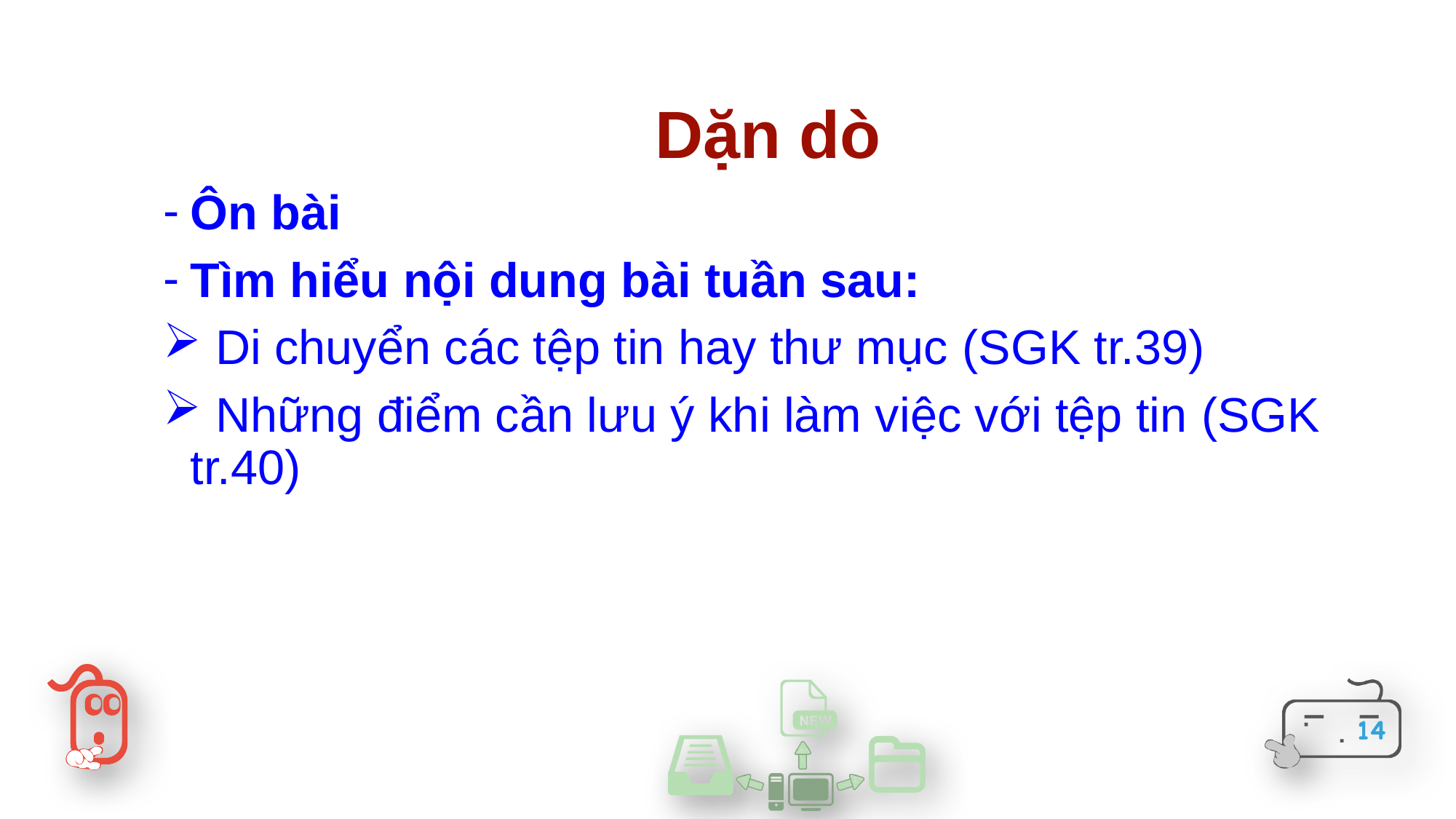

Dặn dò
Ôn bài
Tìm hiểu nội dung bài tuần sau:
 Di chuyển các tệp tin hay thư mục (SGK tr.39)
 Những điểm cần lưu ý khi làm việc với tệp tin (SGK tr.40)
14